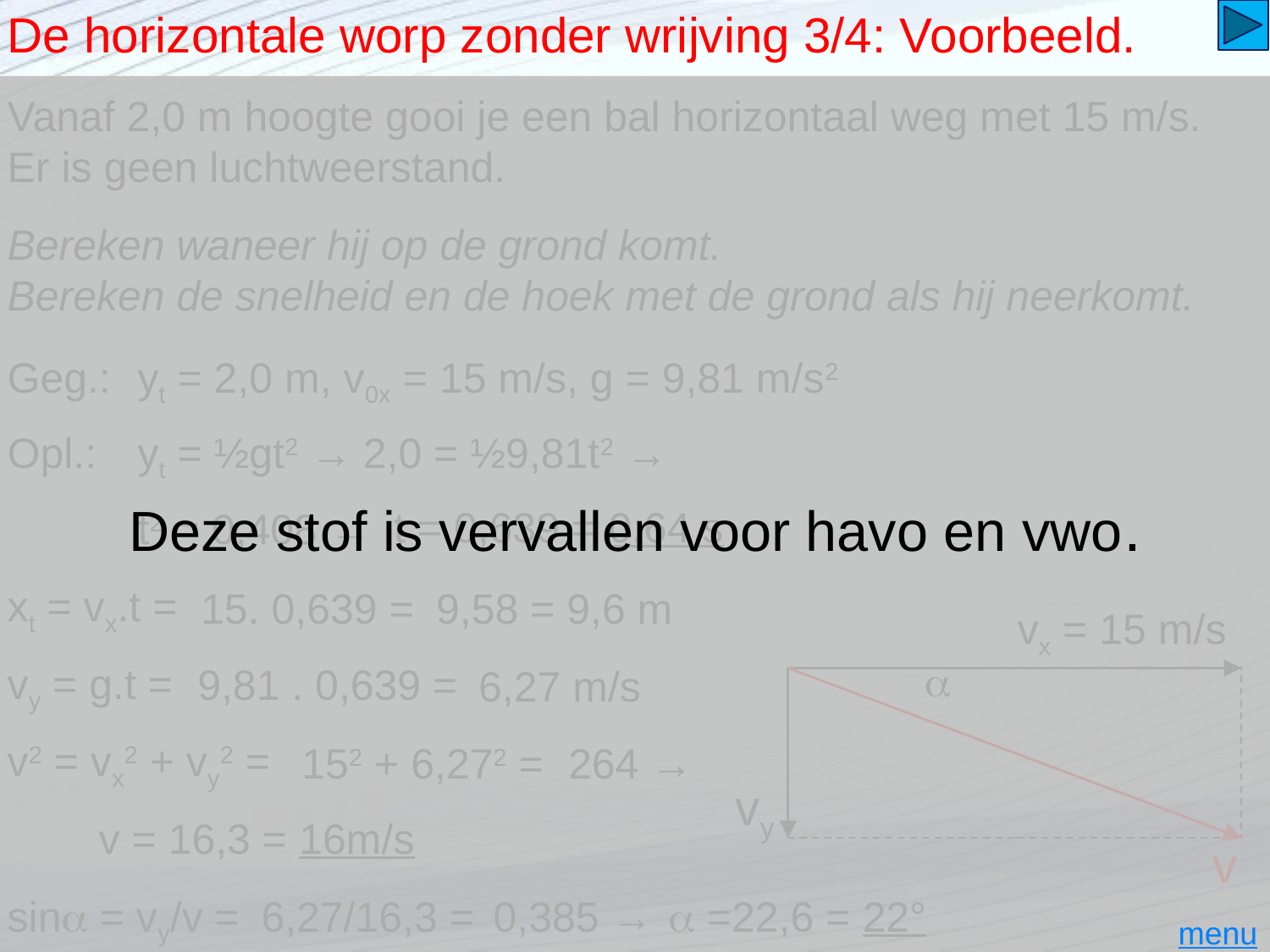

# De horizontale worp zonder wrijving 3/4: Voorbeeld.
Deze stof is vervallen voor havo en vwo.
Vanaf 2,0 m hoogte gooi je een bal horizontaal weg met 15 m/s.
Er is geen luchtweerstand.
Bereken waneer hij op de grond komt.
Bereken de snelheid en de hoek met de grond als hij neerkomt.
Geg.:
yt = 2,0 m, v0x = 15 m/s, g = 9,81 m/s2
Opl.:
yt = ½gt2 →
2,0 = ½9,81t2 →
t = 0,639 = 0,64 s
t2 = 0,408 →
xt = vx.t =
15. 0,639 =
9,58 = 9,6 m
vx = 15 m/s

vy
v
α
vy = g.t =
9,81 . 0,639 =
6,27 m/s
v2 = vx2 + vy2 =
152 + 6,272 =
264 →
v = 16,3 = 16m/s
sinα = vy/v =
6,27/16,3 =
0,385 →
α =22,6 = 22°
menu